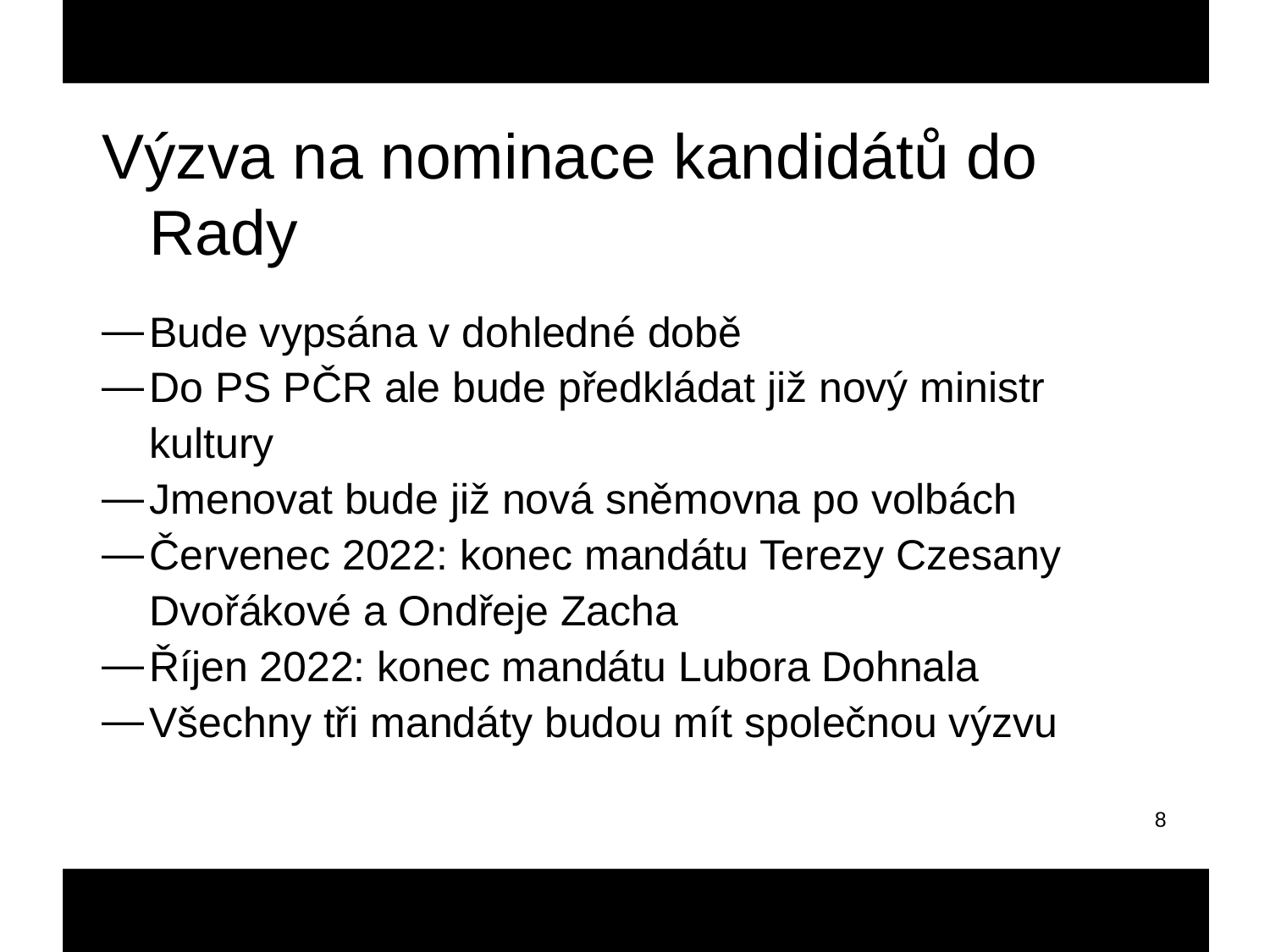

Výzva na nominace kandidátů do Rady
Bude vypsána v dohledné době
Do PS PČR ale bude předkládat již nový ministr kultury
Jmenovat bude již nová sněmovna po volbách
Červenec 2022: konec mandátu Terezy Czesany Dvořákové a Ondřeje Zacha
Říjen 2022: konec mandátu Lubora Dohnala
Všechny tři mandáty budou mít společnou výzvu

8